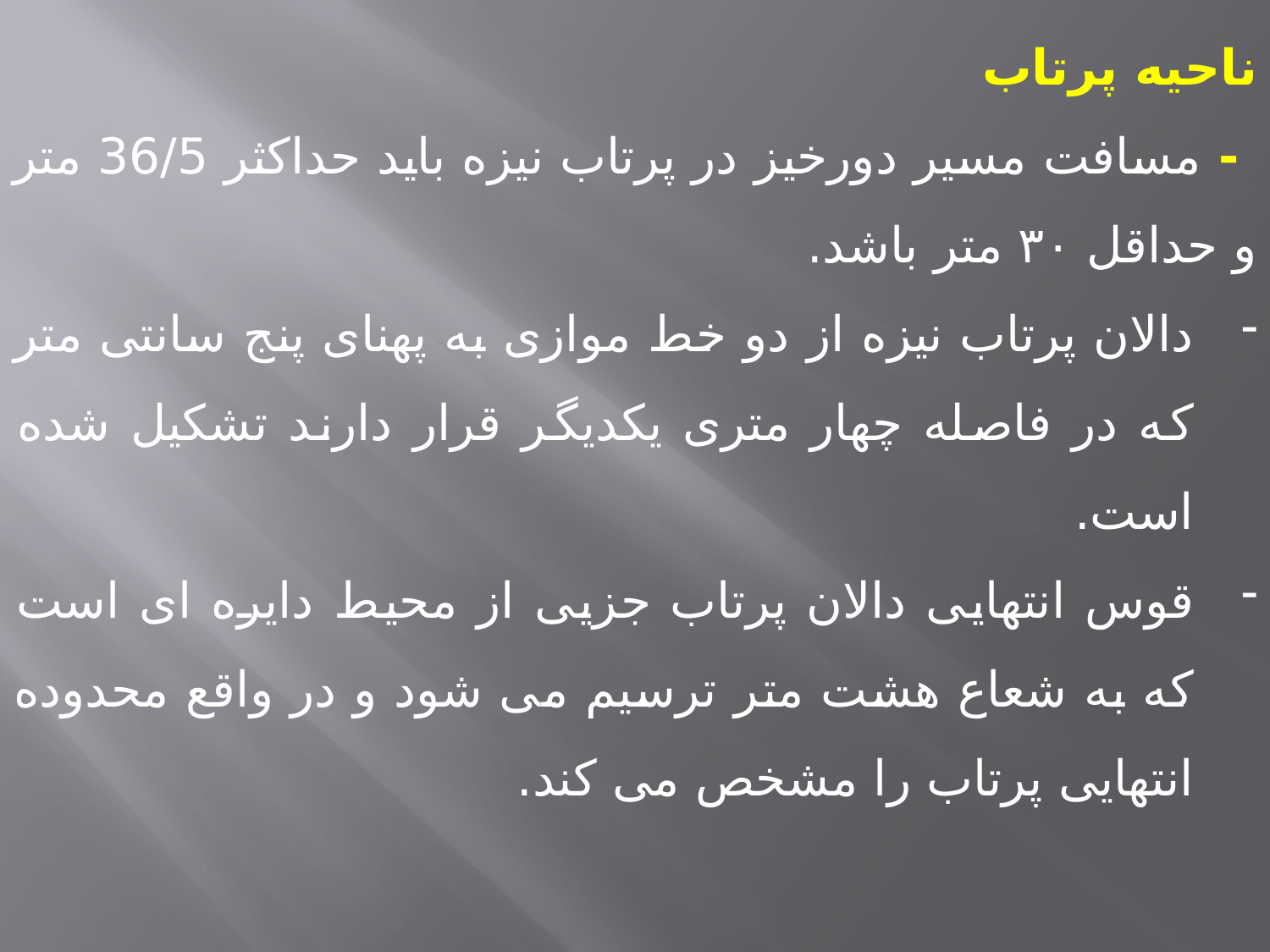

ناحیه پرتاب
 - مسافت مسیر دورخیز در پرتاب نیزه باید حداکثر 36/5 متر و حداقل ۳۰ متر باشد.
دالان پرتاب نیزه از دو خط موازی به پهنای پنج سانتی متر که در فاصله چهار متری یکدیگر قرار دارند تشکیل شده است.
قوس انتهایی دالان پرتاب جزیی از محیط دایره ای است که به شعاع هشت متر ترسیم می شود و در واقع محدوده انتهایی پرتاب را مشخص می کند.